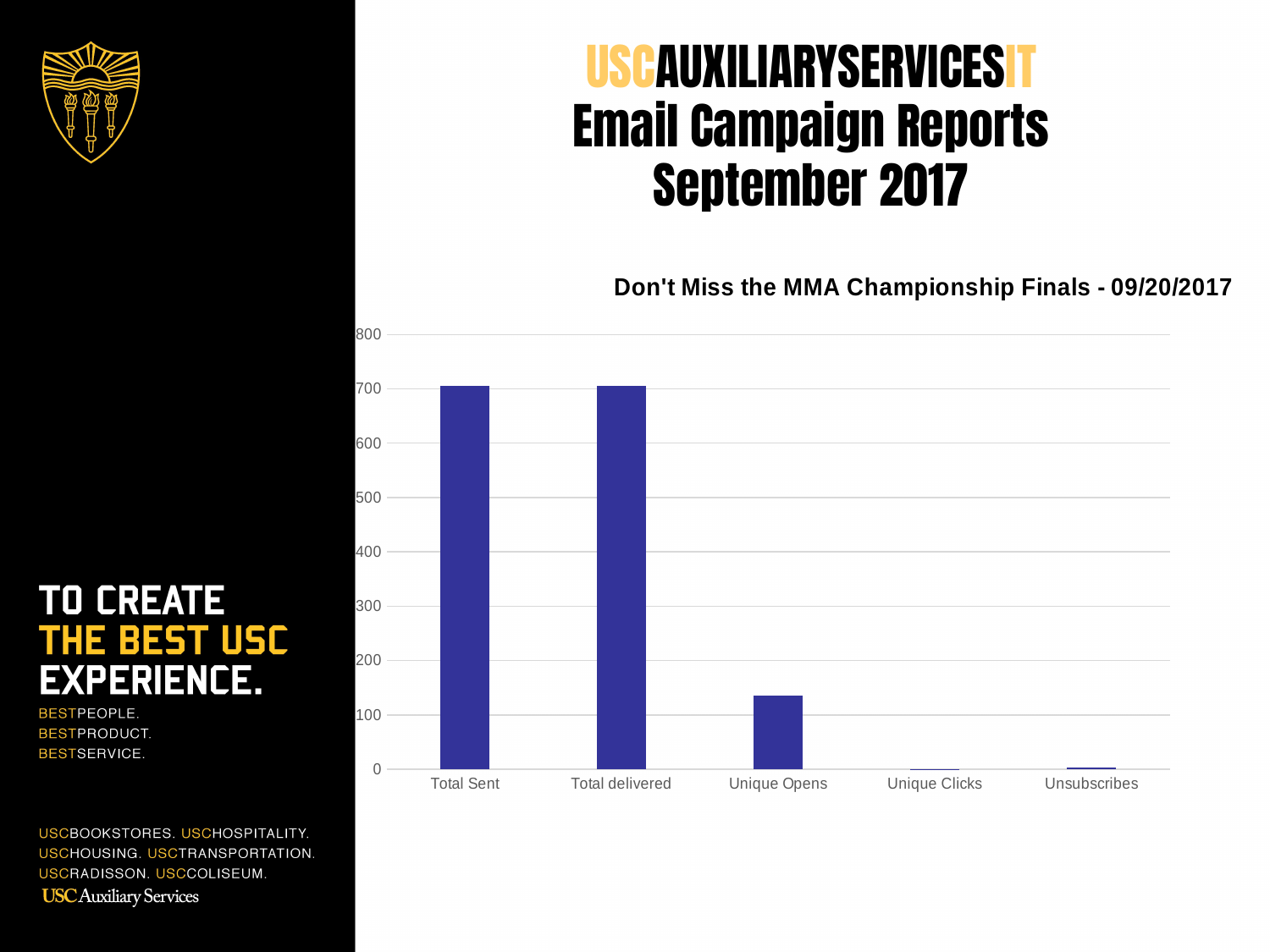

USCAUXILIARYSERVICESIT
Email Campaign Reports
September 2017

### Chart:

| Category | COL List |
|---|---|
| Total Sent | 705.0 |
| Total delivered | 705.0 |
| Unique Opens | 136.0 |
| Unique Clicks | 1.0 |
| Unsubscribes | 3.0 |